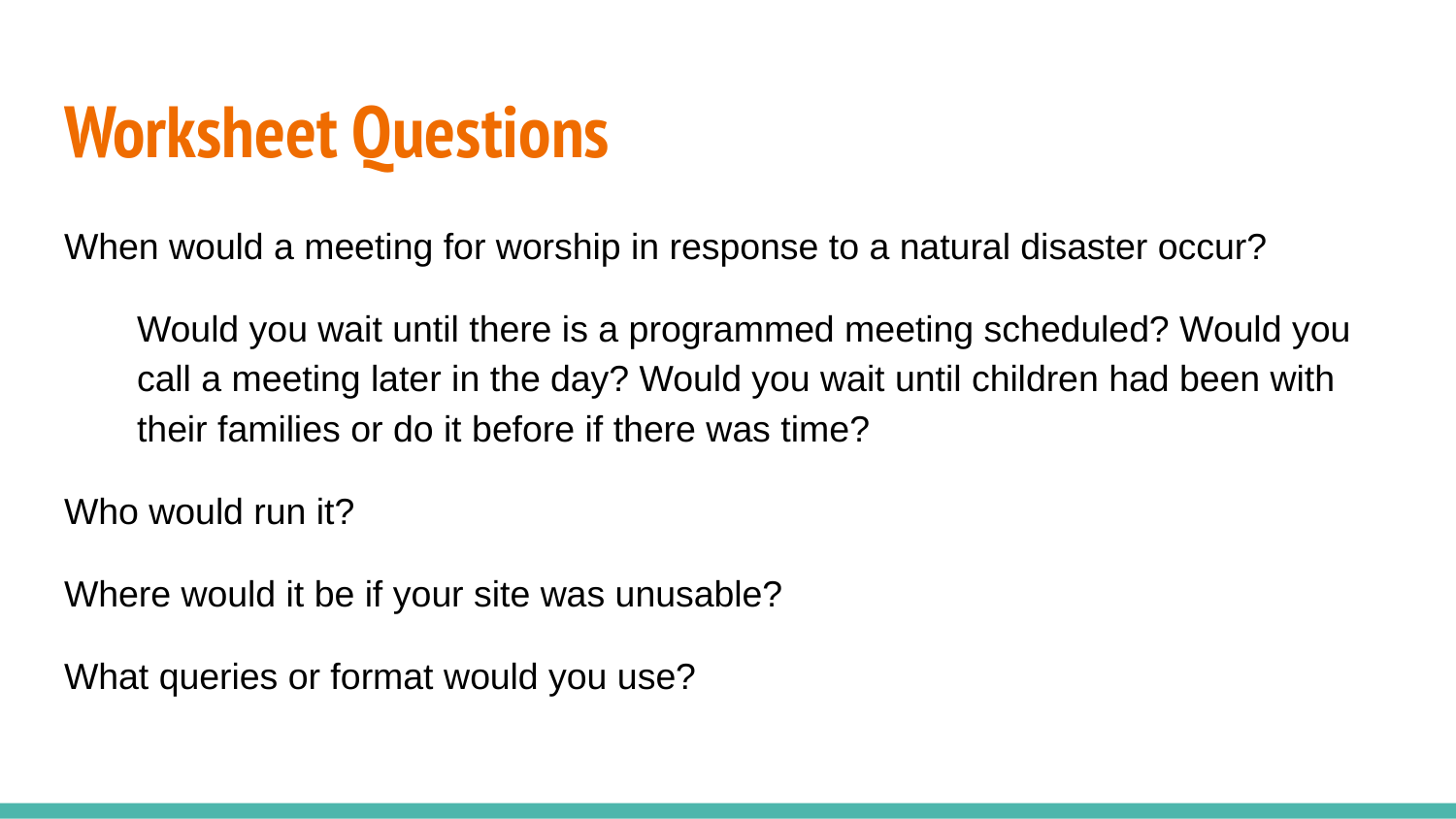

# Worksheet Questions
When would a meeting for worship in response to a natural disaster occur?
Would you wait until there is a programmed meeting scheduled? Would you call a meeting later in the day? Would you wait until children had been with their families or do it before if there was time?
Who would run it?
Where would it be if your site was unusable?
What queries or format would you use?